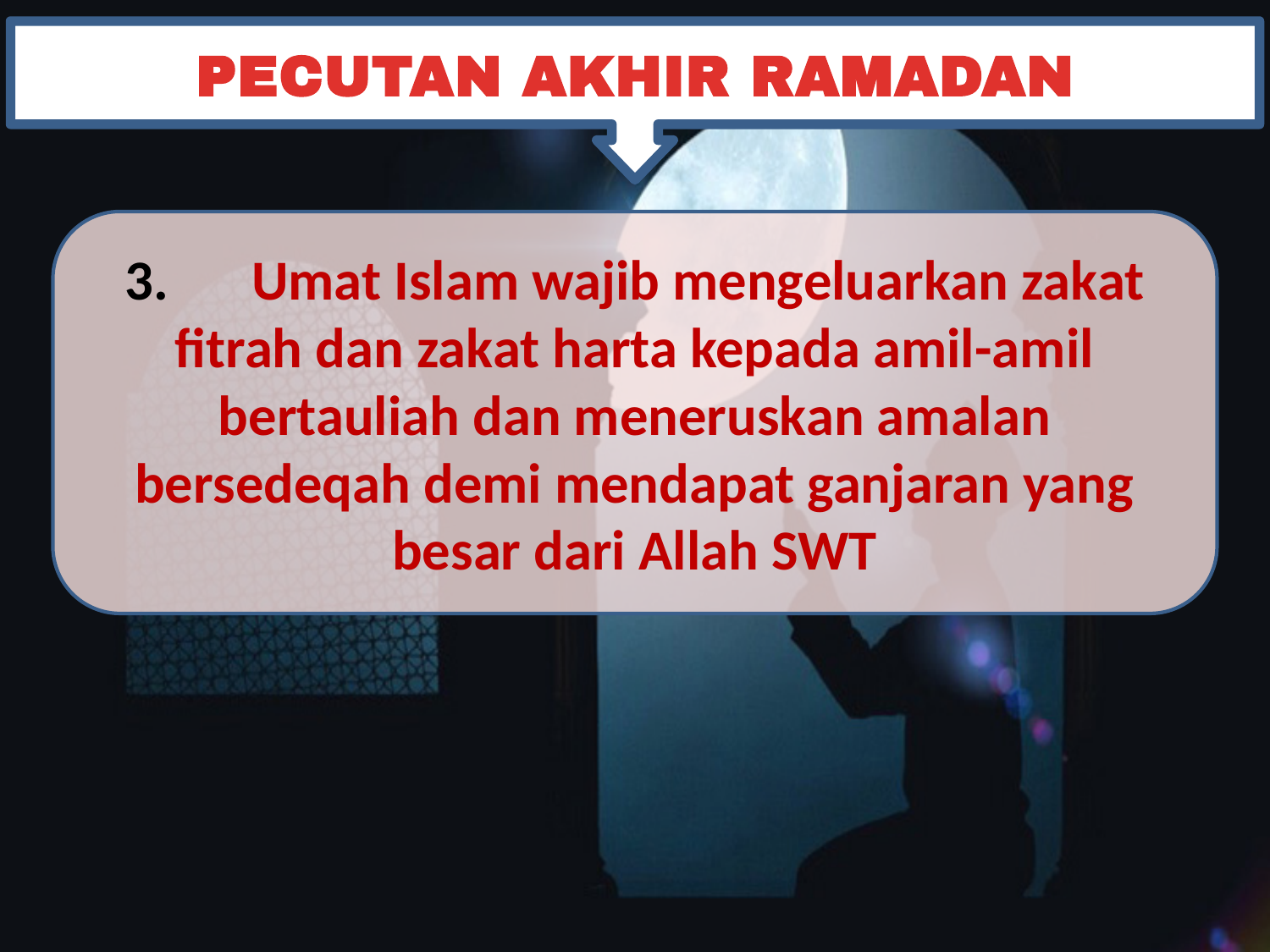

PECUTAN AKHIR RAMADAN
3.	Umat Islam wajib mengeluarkan zakat fitrah dan zakat harta kepada amil-amil bertauliah dan meneruskan amalan bersedeqah demi mendapat ganjaran yang besar dari Allah SWT